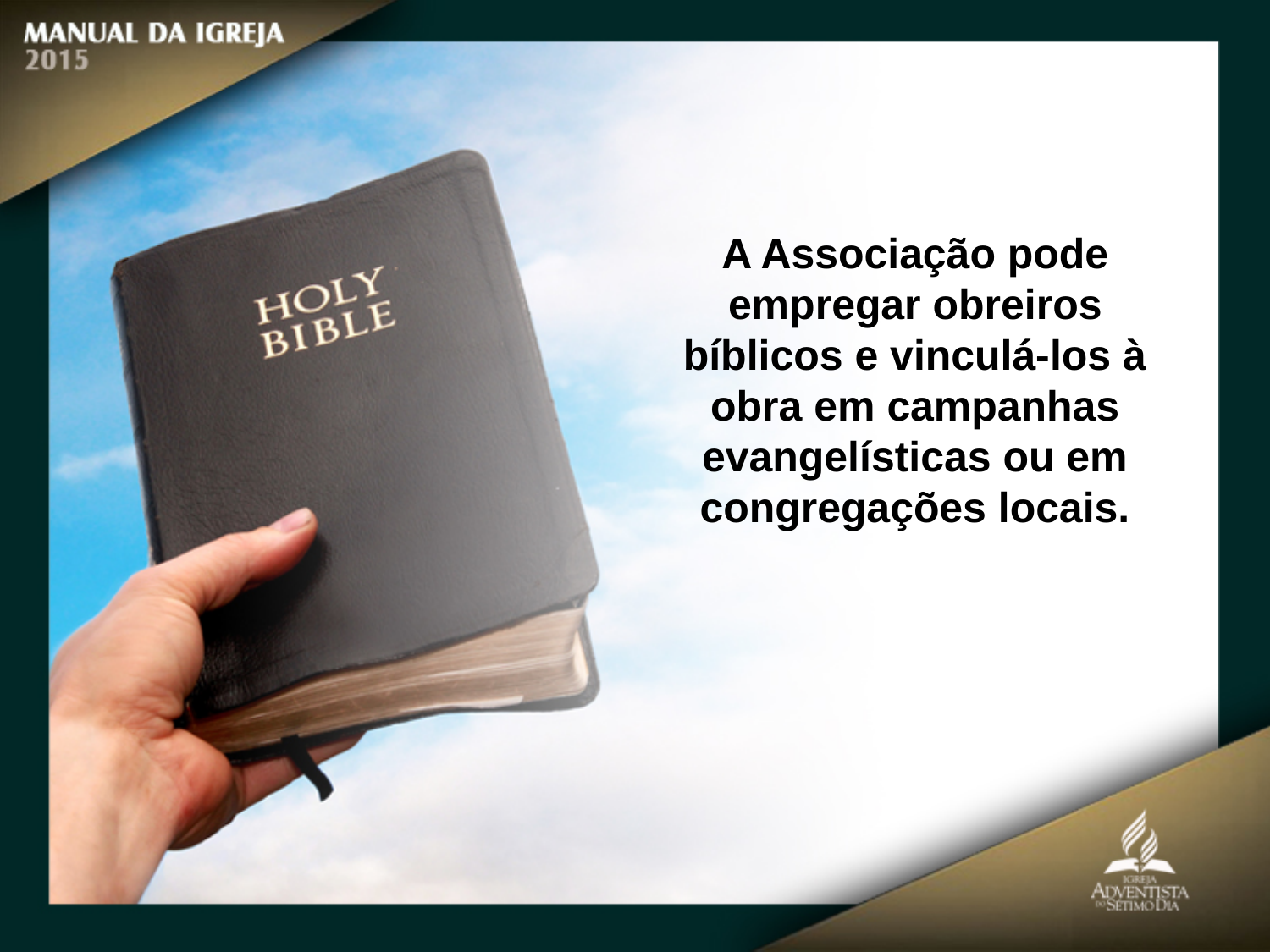

A Associação pode empregar obreiros bíblicos e vinculá-los à obra em campanhas evangelísticas ou em congregações locais.